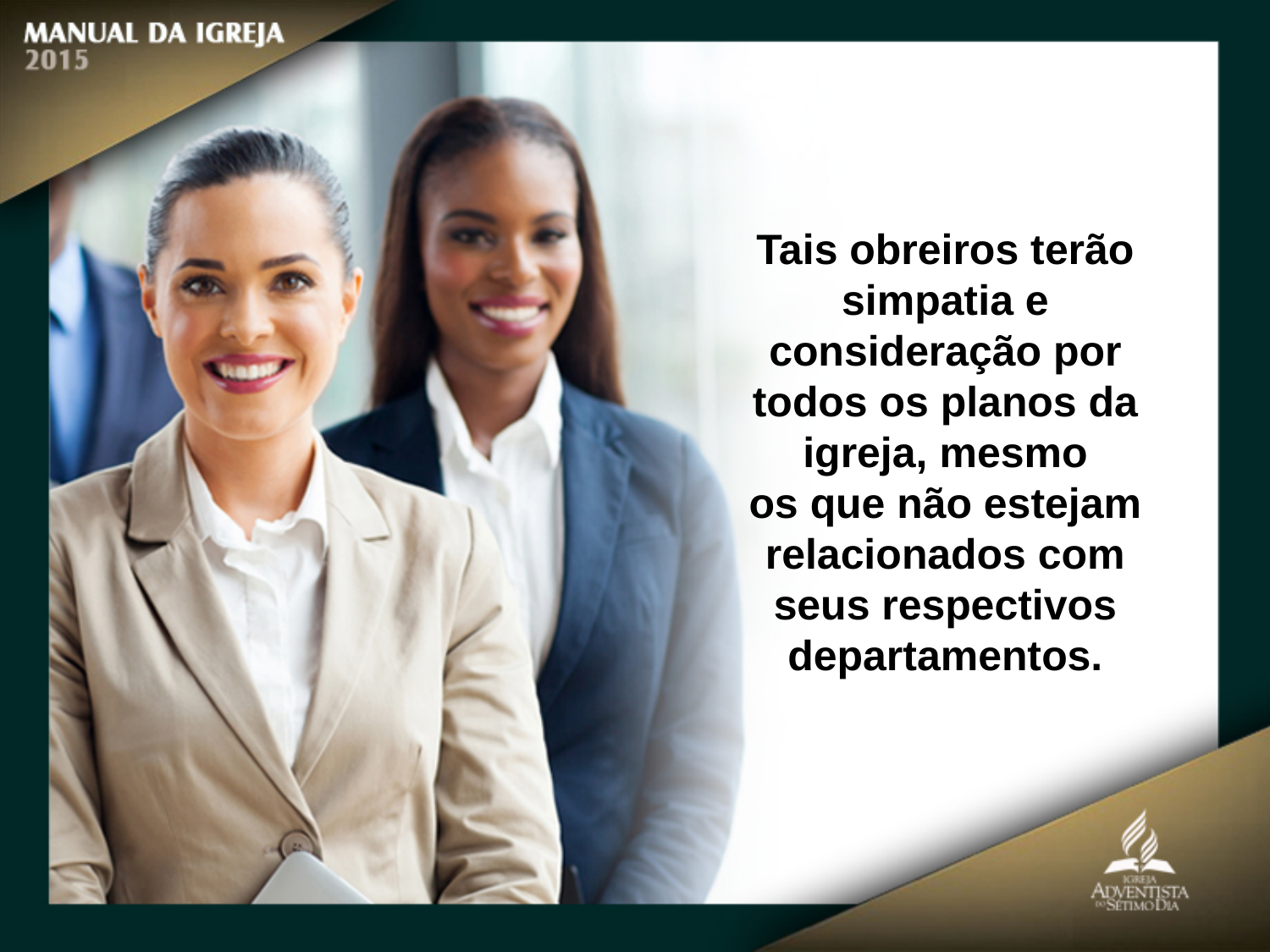

Tais obreiros terão simpatia e consideração por todos os planos da igreja, mesmo
os que não estejam relacionados com seus respectivos departamentos.